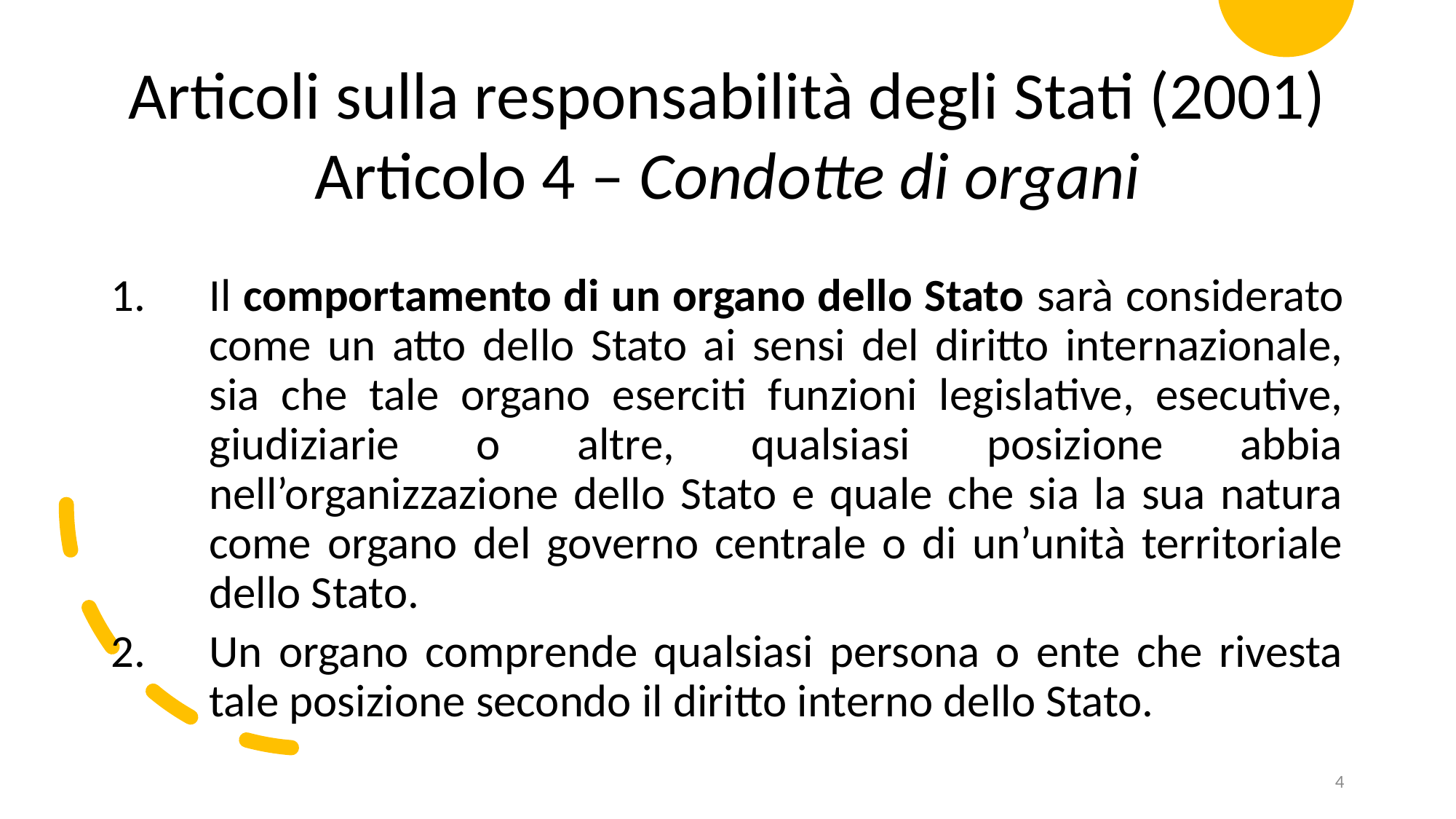

Articoli sulla responsabilità degli Stati (2001)
Articolo 4 – Condotte di organi

Il comportamento di un organo dello Stato sarà considerato come un atto dello Stato ai sensi del diritto internazionale, sia che tale organo eserciti funzioni legislative, esecutive, giudiziarie o altre, qualsiasi posizione abbia nell’organizzazione dello Stato e quale che sia la sua natura come organo del governo centrale o di un’unità territoriale dello Stato.
Un organo comprende qualsiasi persona o ente che rivesta tale posizione secondo il diritto interno dello Stato.

4